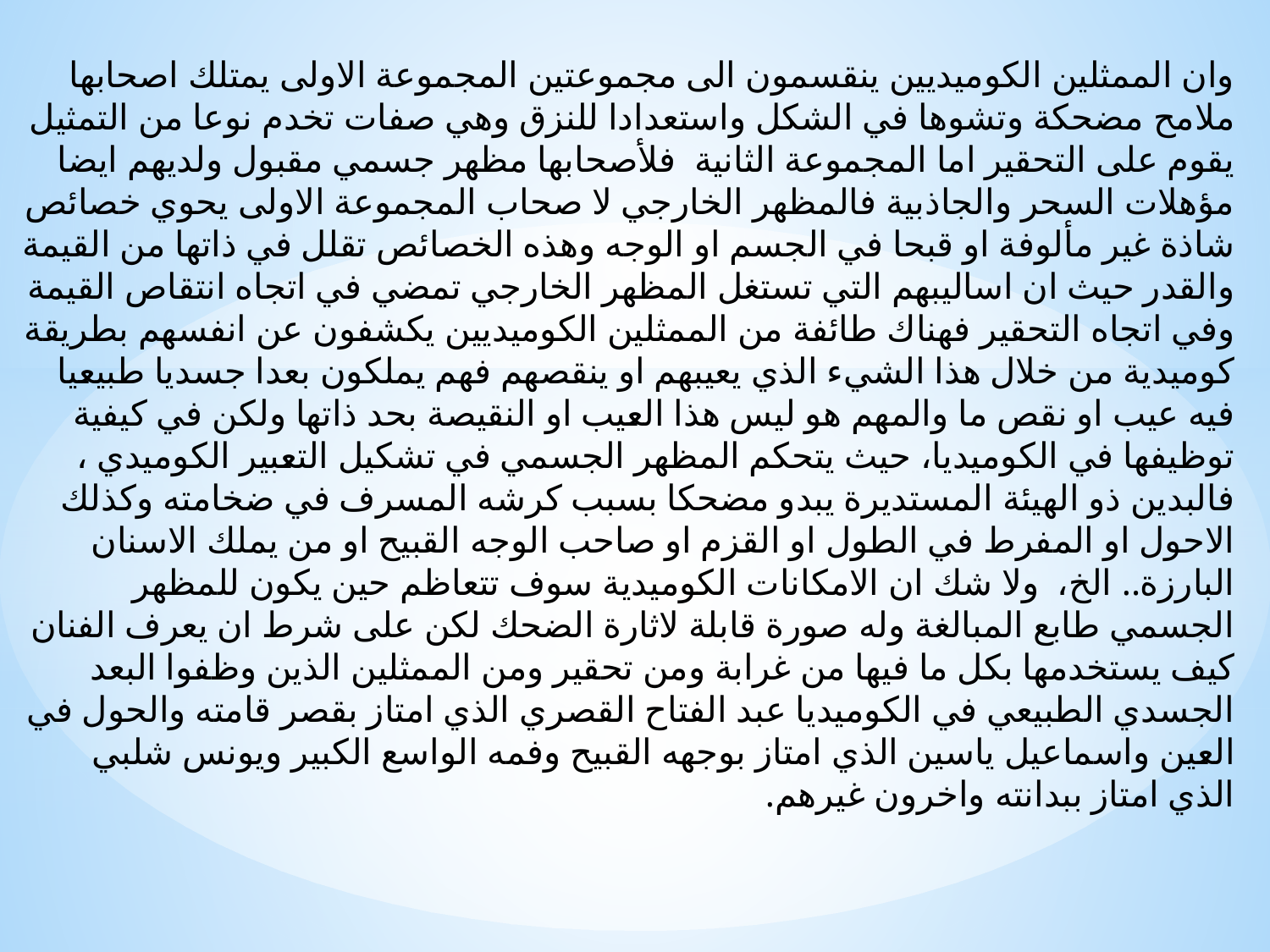

وان الممثلين الكوميديين ينقسمون الى مجموعتين المجموعة الاولى يمتلك اصحابها ملامح مضحكة وتشوها في الشكل واستعدادا للنزق وهي صفات تخدم نوعا من التمثيل يقوم على التحقير اما المجموعة الثانية  فلأصحابها مظهر جسمي مقبول ولديهم ايضا مؤهلات السحر والجاذبية فالمظهر الخارجي لا صحاب المجموعة الاولى يحوي خصائص شاذة غير مألوفة او قبحا في الجسم او الوجه وهذه الخصائص تقلل في ذاتها من القيمة والقدر حيث ان اساليبهم التي تستغل المظهر الخارجي تمضي في اتجاه انتقاص القيمة وفي اتجاه التحقير فهناك طائفة من الممثلين الكوميديين يكشفون عن انفسهم بطريقة كوميدية من خلال هذا الشيء الذي يعيبهم او ينقصهم فهم يملكون بعدا جسديا طبيعيا فيه عيب او نقص ما والمهم هو ليس هذا العيب او النقيصة بحد ذاتها ولكن في كيفية توظيفها في الكوميديا، حيث يتحكم المظهر الجسمي في تشكيل التعبير الكوميدي ، فالبدين ذو الهيئة المستديرة يبدو مضحكا بسبب كرشه المسرف في ضخامته وكذلك الاحول او المفرط في الطول او القزم او صاحب الوجه القبيح او من يملك الاسنان البارزة.. الخ،  ولا شك ان الامكانات الكوميدية سوف تتعاظم حين يكون للمظهر الجسمي طابع المبالغة وله صورة قابلة لاثارة الضحك لكن على شرط ان يعرف الفنان كيف يستخدمها بكل ما فيها من غرابة ومن تحقير ومن الممثلين الذين وظفوا البعد الجسدي الطبيعي في الكوميديا عبد الفتاح القصري الذي امتاز بقصر قامته والحول في العين واسماعيل ياسين الذي امتاز بوجهه القبيح وفمه الواسع الكبير ويونس شلبي الذي امتاز ببدانته واخرون غيرهم.